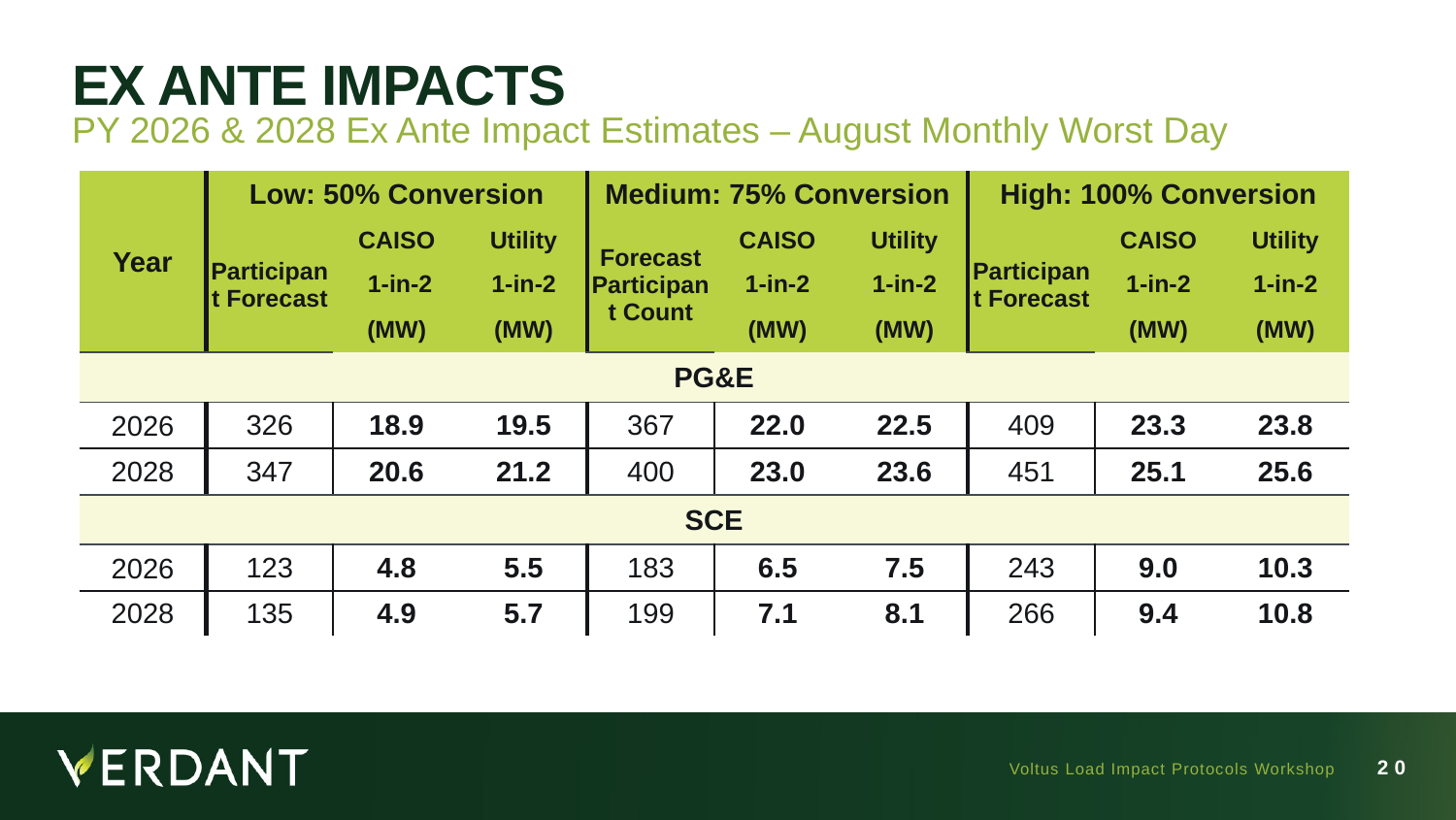

# Ex Ante Impacts
PY 2026 & 2028 Ex Ante Impact Estimates – August Monthly Worst Day
| Year | Low: 50% Conversion |  |  | Medium: 75% Conversion |  |  | High: 100% Conversion |  |  |
| --- | --- | --- | --- | --- | --- | --- | --- | --- | --- |
|  | Participant Forecast | CAISO | Utility | Forecast Participant Count | CAISO | Utility | Participant Forecast | CAISO | Utility |
|  |  | 1-in-2 | 1-in-2 |  | 1-in-2 | 1-in-2 |  | 1-in-2 | 1-in-2 |
|  |  | (MW) | (MW) |  | (MW) | (MW) |  | (MW) | (MW) |
| PG&E |  |  |  |  |  |  |  |  |  |
| 2026 | 326 | 18.9 | 19.5 | 367 | 22.0 | 22.5 | 409 | 23.3 | 23.8 |
| 2028 | 347 | 20.6 | 21.2 | 400 | 23.0 | 23.6 | 451 | 25.1 | 25.6 |
| SCE |  |  |  |  |  |  |  |  |  |
| 2026 | 123 | 4.8 | 5.5 | 183 | 6.5 | 7.5 | 243 | 9.0 | 10.3 |
| 2028 | 135 | 4.9 | 5.7 | 199 | 7.1 | 8.1 | 266 | 9.4 | 10.8 |
Voltus Load Impact Protocols Workshop